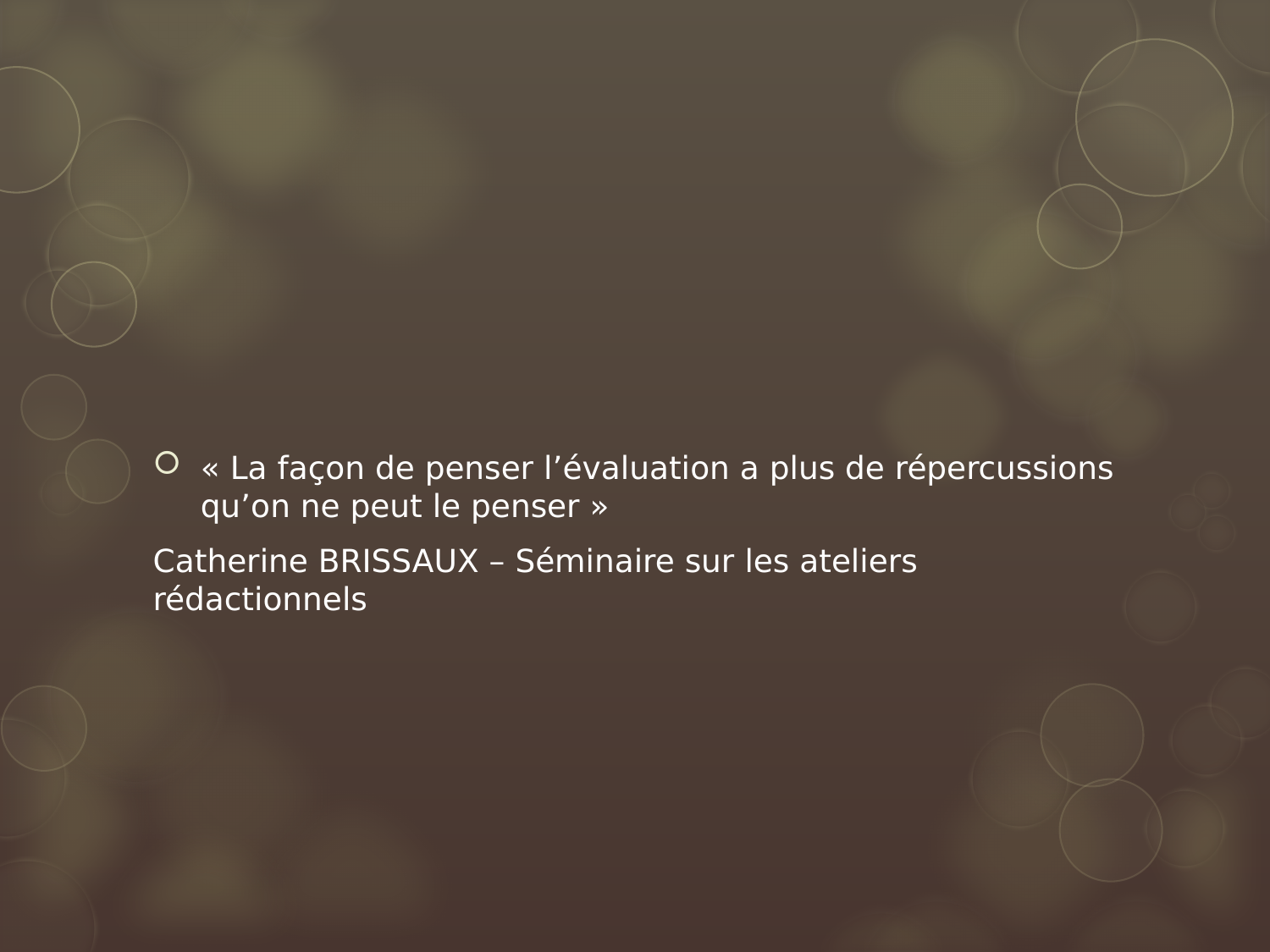

#
« La façon de penser l’évaluation a plus de répercussions qu’on ne peut le penser »
Catherine BRISSAUX – Séminaire sur les ateliers rédactionnels